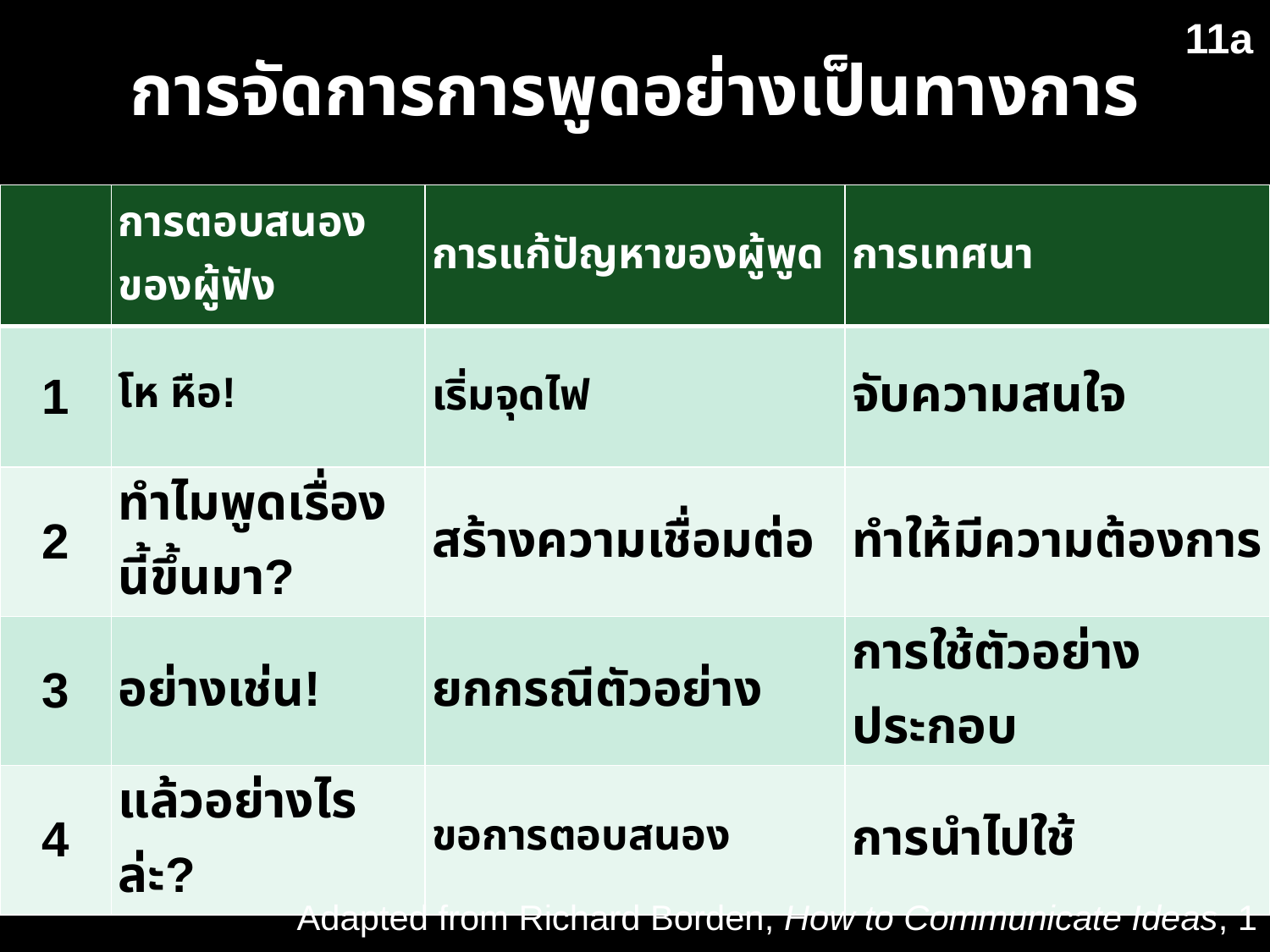

11a
# การจัดการการพูดอย่างเป็นทางการ
|  | การตอบสนองของผู้ฟัง | การแก้ปัญหาของผู้พูด | การเทศนา |
| --- | --- | --- | --- |
| 1 | โห หือ! | เริ่มจุดไฟ | จับความสนใจ |
| 2 | ทำไมพูดเรื่องนี้ขึ้นมา? | สร้างความเชื่อมต่อ | ทำให้มีความต้องการ |
| 3 | อย่างเช่น! | ยกกรณีตัวอย่าง | การใช้ตัวอย่างประกอบ |
| 4 | แล้วอย่างไรล่ะ? | ขอการตอบสนอง | การนำไปใช้ |
Adapted from Richard Borden, How to Communicate Ideas, 1